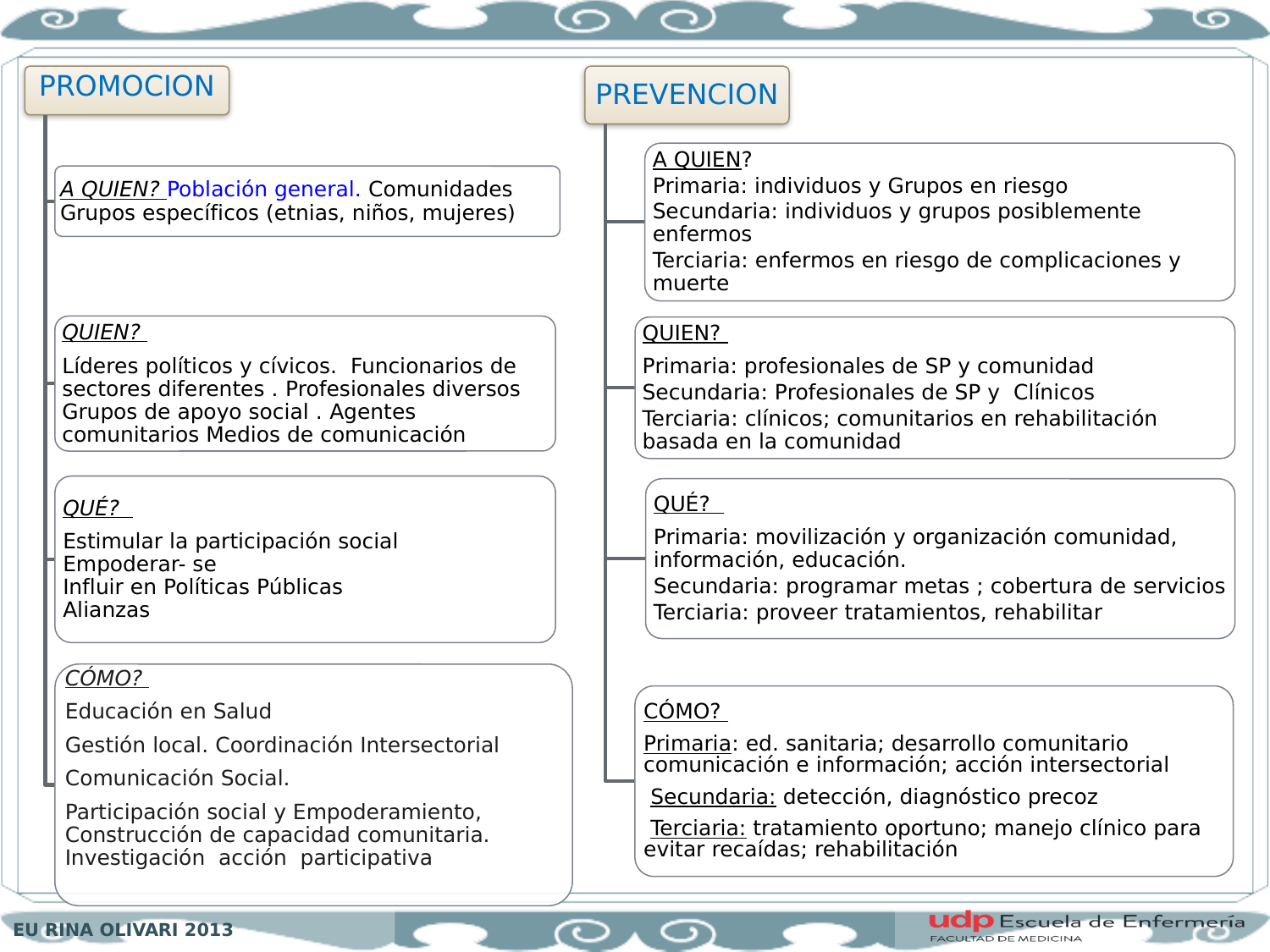

PROMOCION
A QUIEN? Población general. Comunidades Grupos específicos (etnias, niños, mujeres)
QUIEN?
Líderes políticos y cívicos.  Funcionarios de sectores diferentes . Profesionales diversos Grupos de apoyo social . Agentes comunitarios Medios de comunicación
QUÉ?
Estimular la participación social
Empoderar- se
Influir en Políticas Públicas
Alianzas
CÓMO?
Educación en Salud
Gestión local. Coordinación Intersectorial
Comunicación Social.
Participación social y Empoderamiento, Construcción de capacidad comunitaria. Investigación  acción  participativa

PREVENCION
A QUIEN?
Primaria: individuos y Grupos en riesgo
Secundaria: individuos y grupos posiblemente enfermos
Terciaria: enfermos en riesgo de complicaciones y muerte
QUIEN?
Primaria: profesionales de SP y comunidad
Secundaria: Profesionales de SP y  Clínicos
Terciaria: clínicos; comunitarios en rehabilitación basada en la comunidad
QUÉ?
Primaria: movilización y organización comunidad, información, educación.
Secundaria: programar metas ; cobertura de servicios
Terciaria: proveer tratamientos, rehabilitar
CÓMO?
Primaria: ed. sanitaria; desarrollo comunitario comunicación e información; acción intersectorial
 Secundaria: detección, diagnóstico precoz
 Terciaria: tratamiento oportuno; manejo clínico para evitar recaídas; rehabilitación

EU RINA OLIVARI 2013